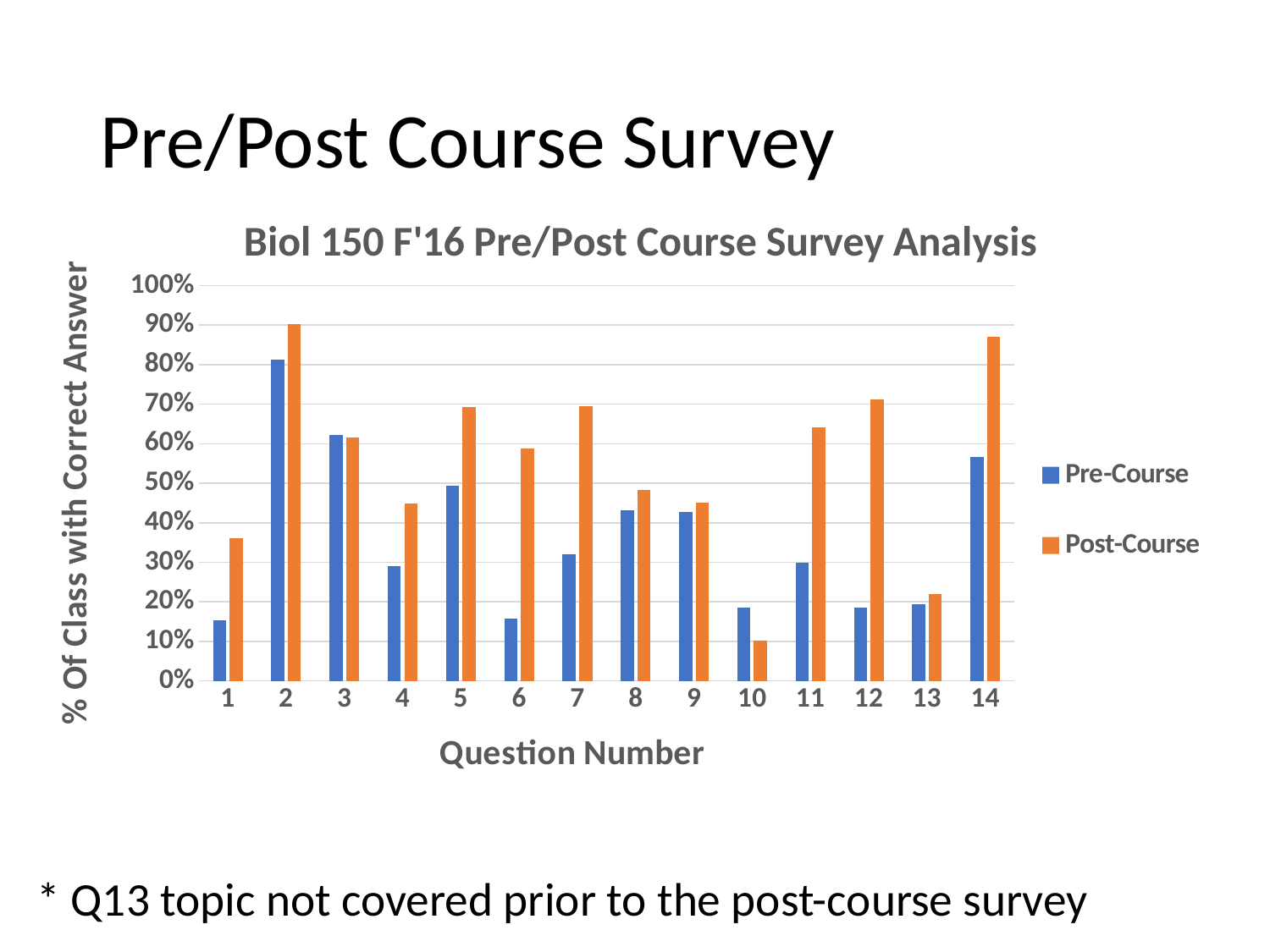

# Pre/Post Course Survey

### Chart: Biol 150 F'16 Pre/Post Course Survey Analysis

| Category | Pre-Course | Post-Course |
|---|---|---|
* Q13 topic not covered prior to the post-course survey